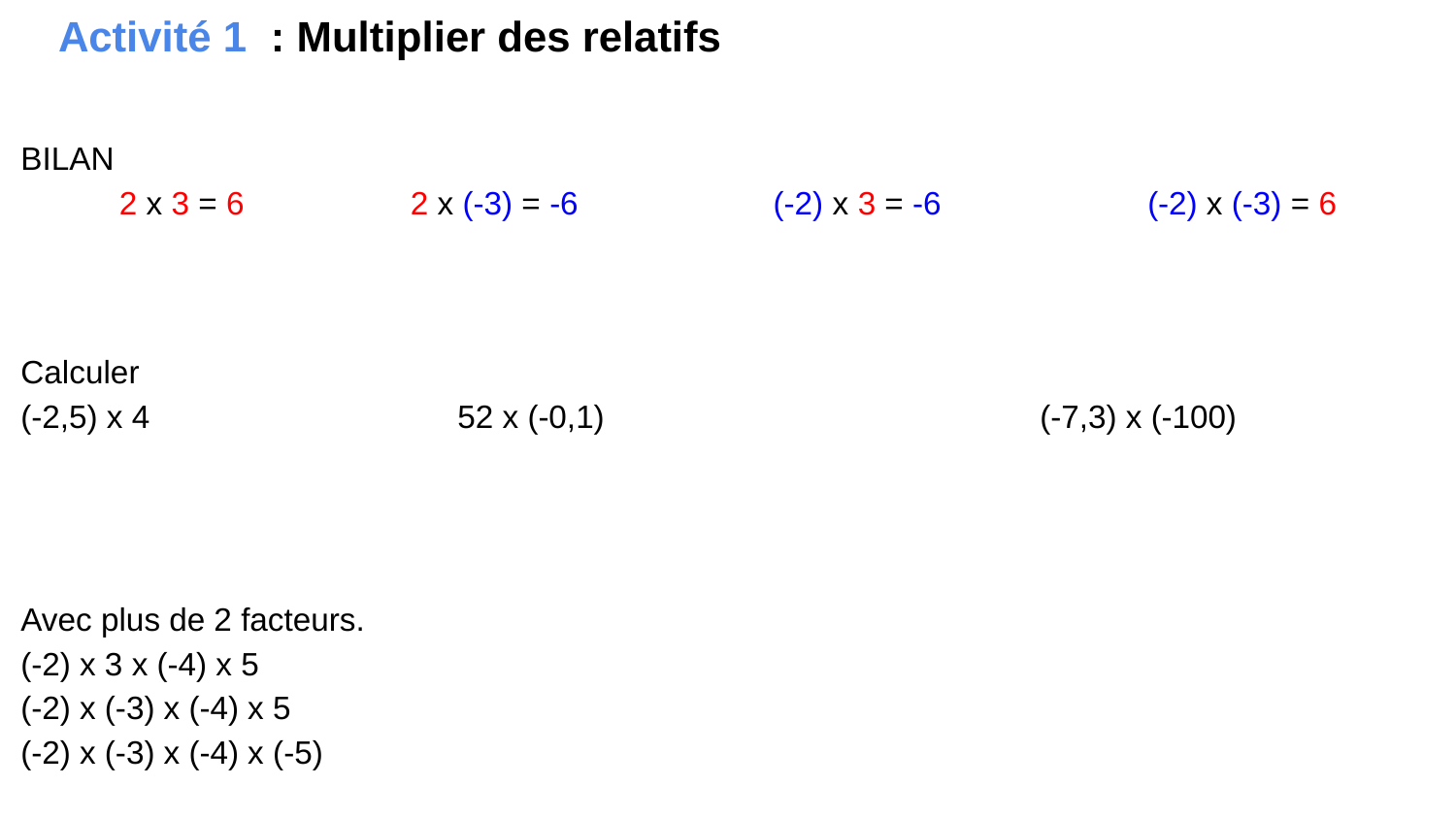

Activité 1  : Multiplier des relatifs
BILAN
2 x 3 = 6		2 x (-3) = -6	        (-2) x 3 = -6		 (-2) x (-3) = 6

Calculer
(-2,5) x 4 			52 x (-0,1)			(-7,3) x (-100)
Avec plus de 2 facteurs.
(-2) x 3 x (-4) x 5
(-2) x (-3) x (-4) x 5
(-2) x (-3) x (-4) x (-5)